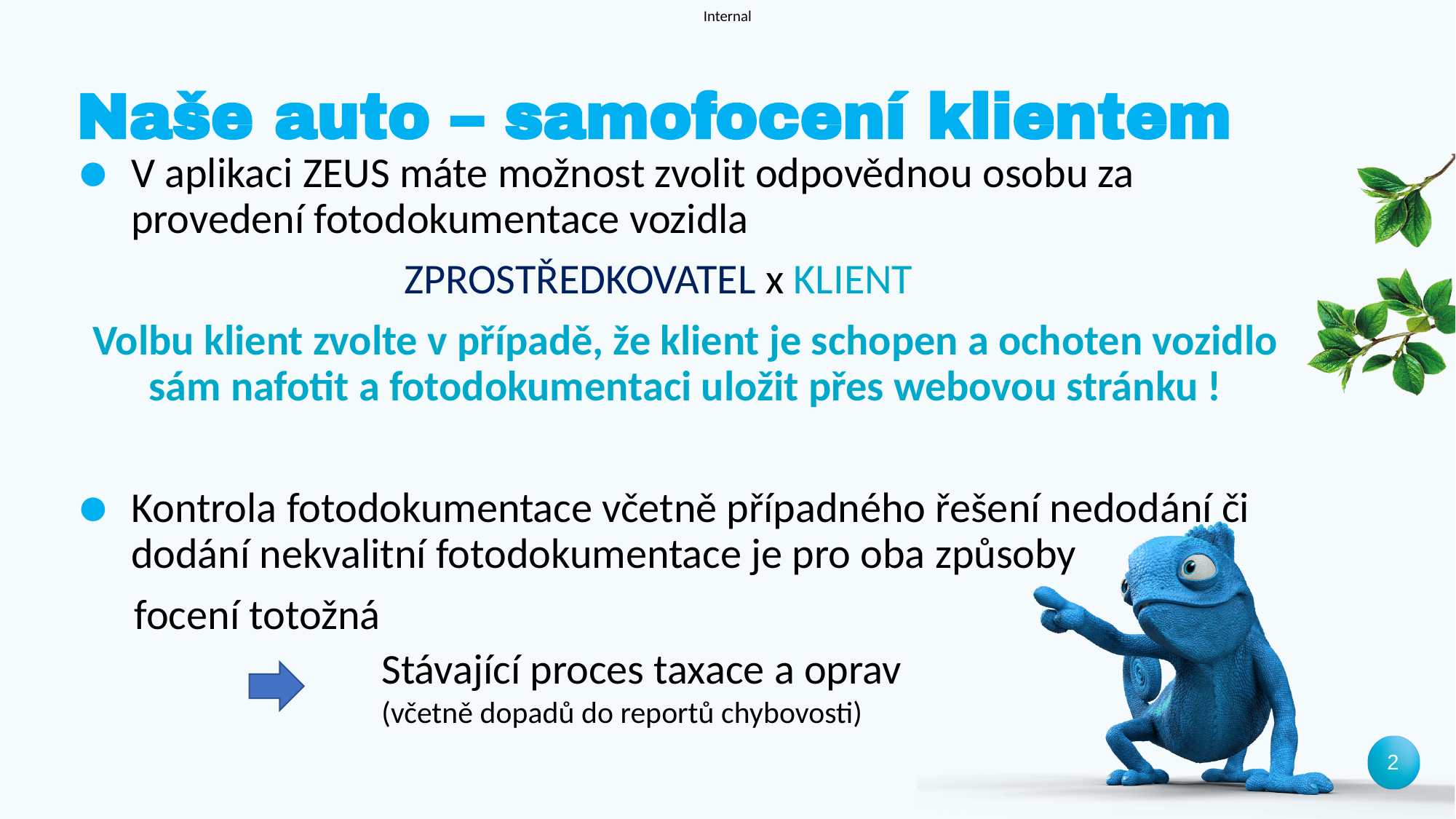

# Naše auto – samofocení klientem
V aplikaci ZEUS máte možnost zvolit odpovědnou osobu za provedení fotodokumentace vozidla
			ZPROSTŘEDKOVATEL x KLIENT
Volbu klient zvolte v případě, že klient je schopen a ochoten vozidlo sám nafotit a fotodokumentaci uložit přes webovou stránku !

Kontrola fotodokumentace včetně případného řešení nedodání či dodání nekvalitní fotodokumentace je pro oba způsoby
      focení totožná
Stávající proces taxace a oprav
(včetně dopadů do reportů chybovosti)

2